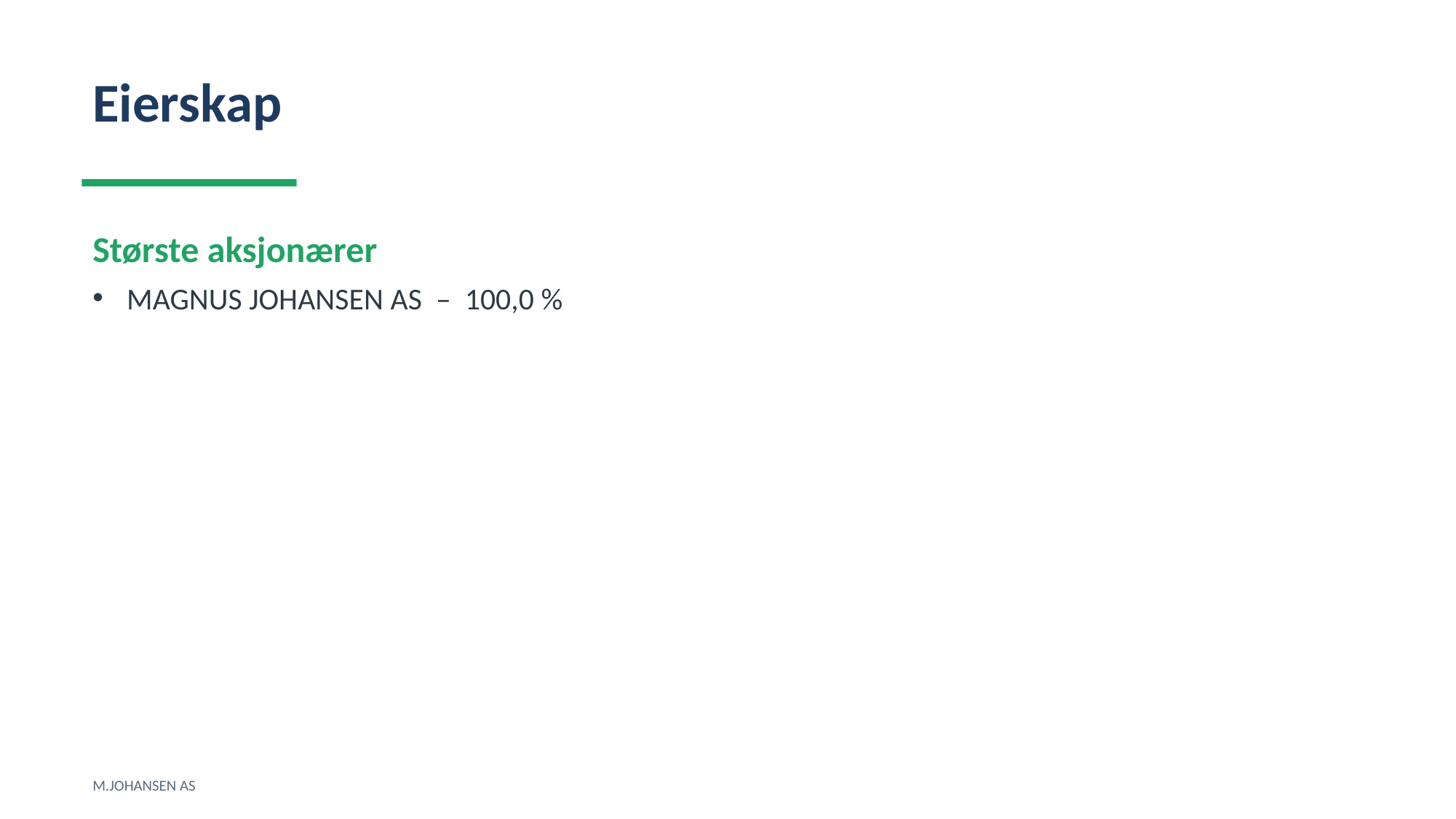

Eierskap

Største aksjonærer
MAGNUS JOHANSEN AS  –  100,0 %
M.JOHANSEN AS